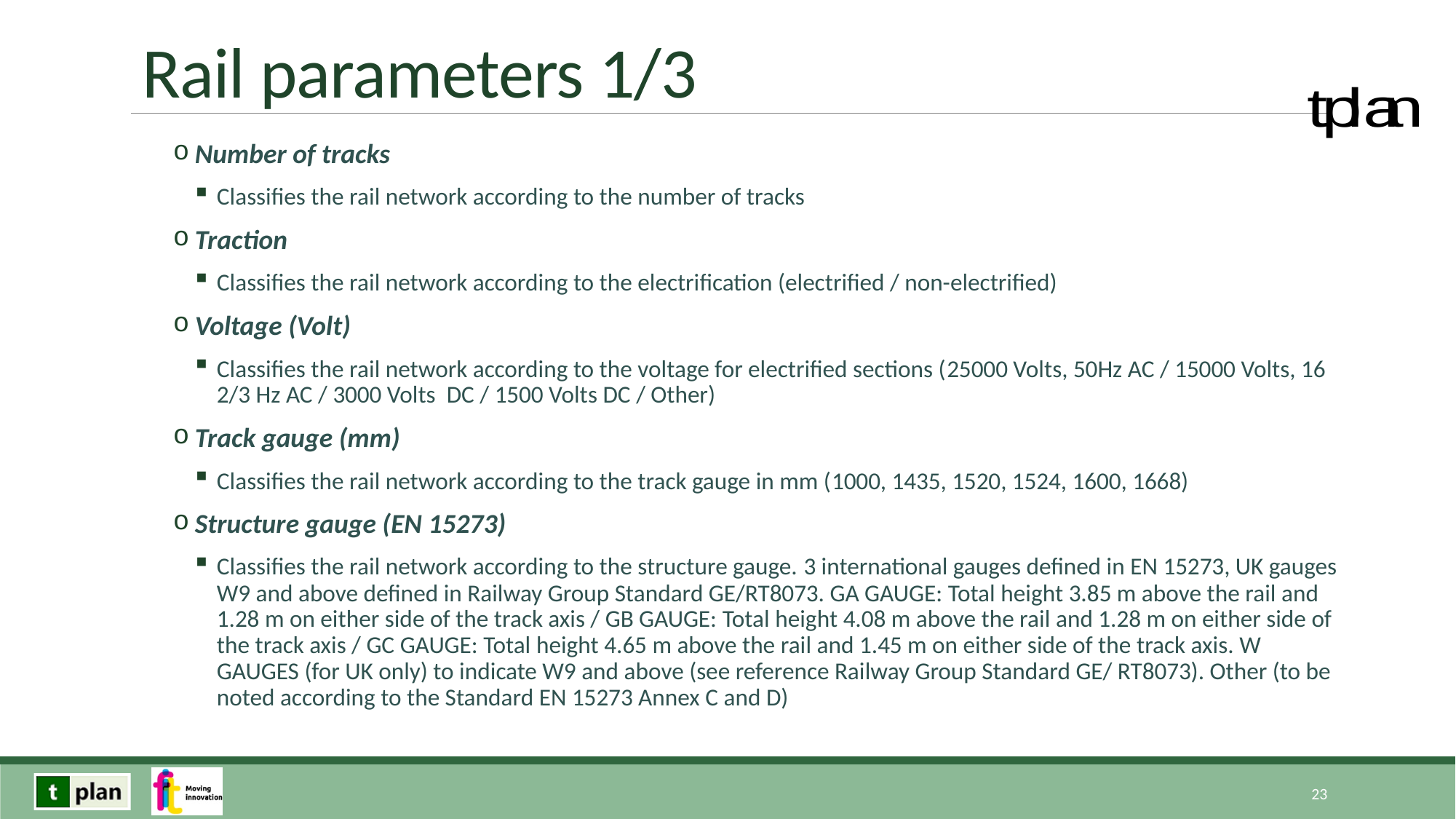

# Rail parameters 1/3
Number of tracks
Classifies the rail network according to the number of tracks
Traction
Classifies the rail network according to the electrification (electrified / non-electrified)
Voltage (Volt)
Classifies the rail network according to the voltage for electrified sections (25000 Volts, 50Hz AC / 15000 Volts, 16 2/3 Hz AC / 3000 Volts  DC / 1500 Volts DC / Other)
Track gauge (mm)
Classifies the rail network according to the track gauge in mm (1000, 1435, 1520, 1524, 1600, 1668)
Structure gauge (EN 15273)
Classifies the rail network according to the structure gauge. 3 international gauges defined in EN 15273, UK gauges W9 and above defined in Railway Group Standard GE/RT8073. GA GAUGE: Total height 3.85 m above the rail and 1.28 m on either side of the track axis / GB GAUGE: Total height 4.08 m above the rail and 1.28 m on either side of the track axis / GC GAUGE: Total height 4.65 m above the rail and 1.45 m on either side of the track axis. W GAUGES (for UK only) to indicate W9 and above (see reference Railway Group Standard GE/ RT8073). Other (to be noted according to the Standard EN 15273 Annex C and D)

23